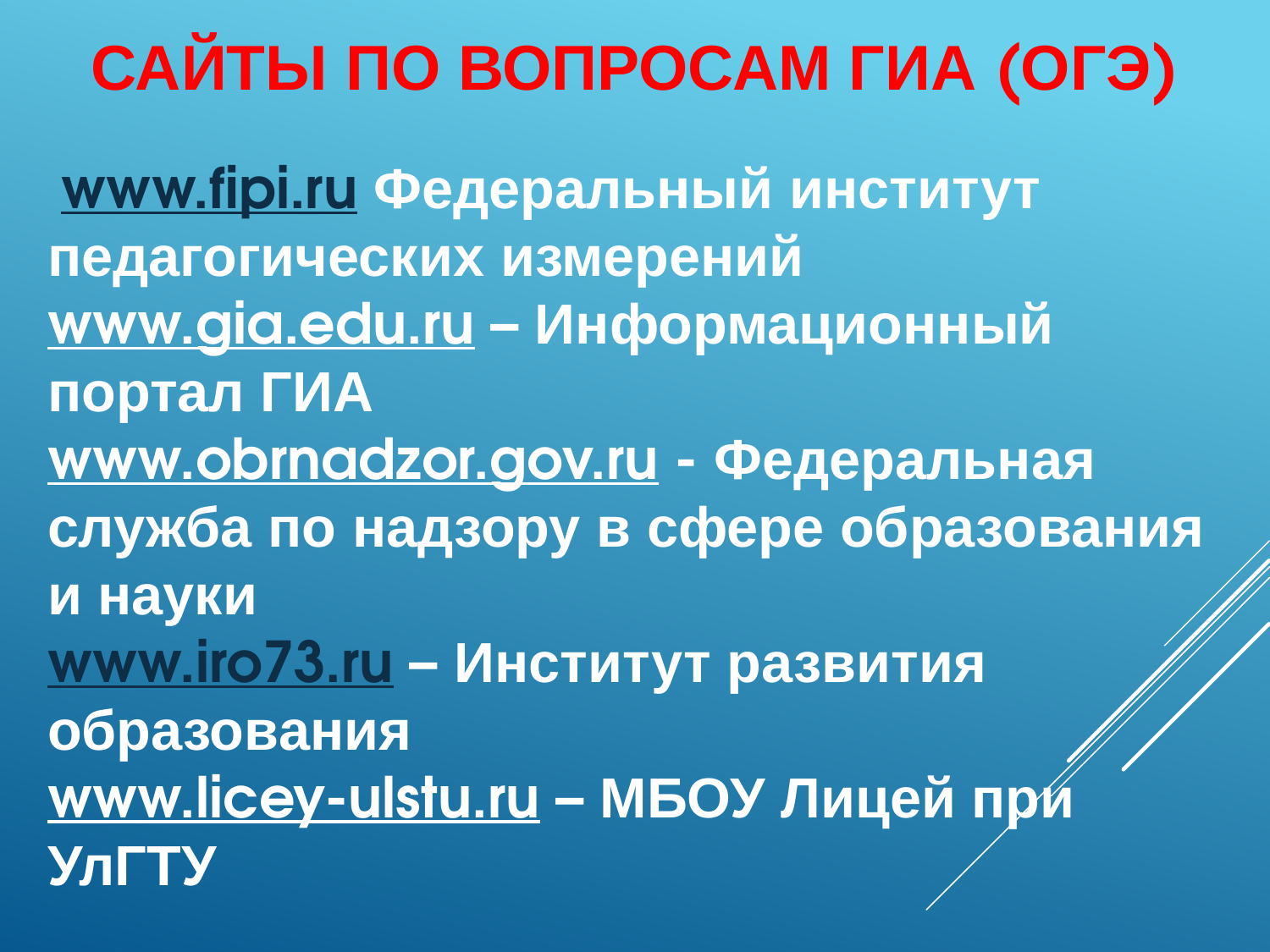

# Сайты по вопросам ГИА (ОГЭ)
 www.fipi.ru Федеральный институт педагогических измерений
www.gia.edu.ru – Информационный портал ГИА
www.obrnadzor.gov.ru - Федеральная служба по надзору в сфере образования и науки
www.iro73.ru – Институт развития образования
www.licey-ulstu.ru – МБОУ Лицей при УлГТУ